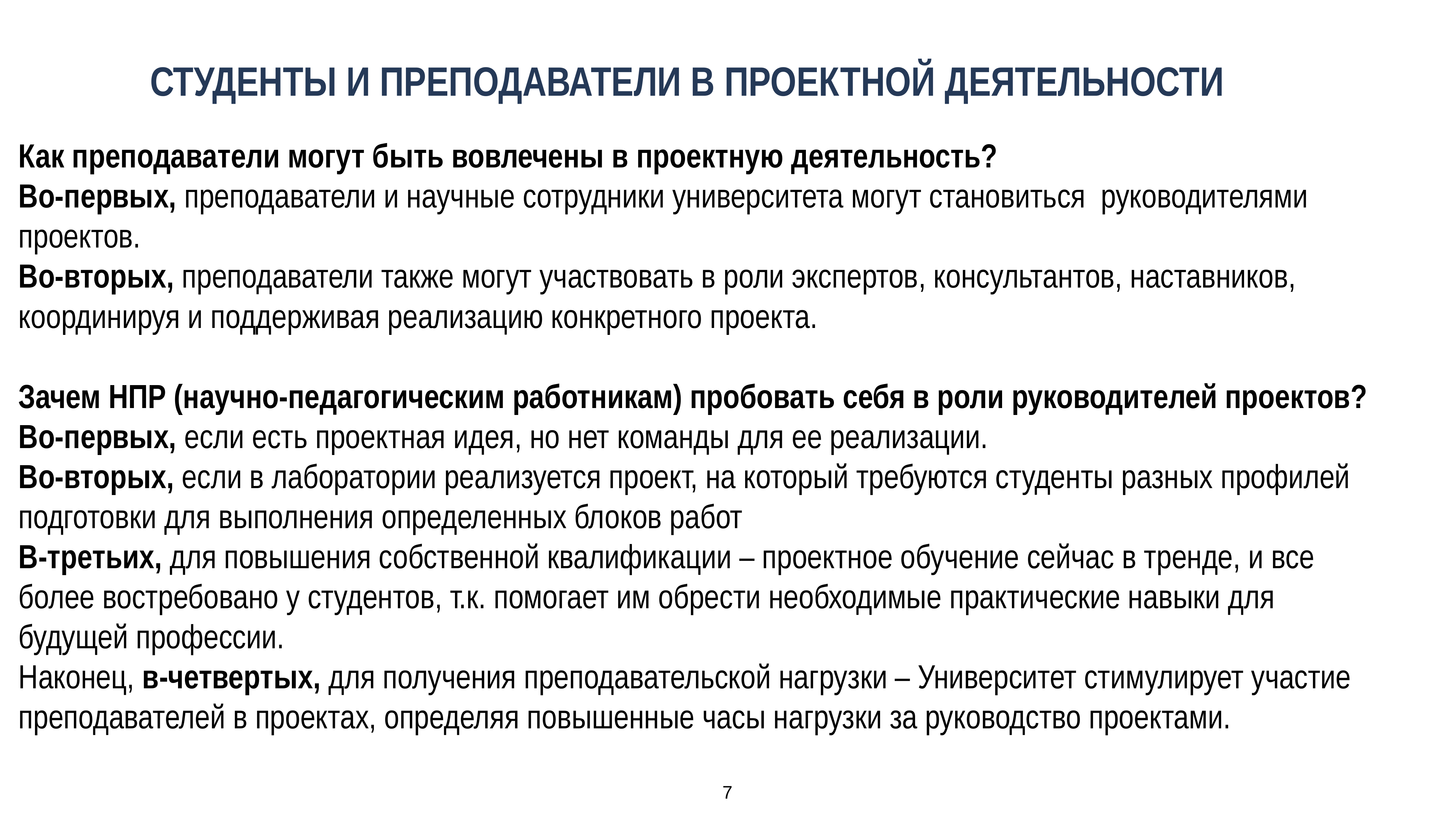

# Студенты и преподаватели в проектной деятельности
Как преподаватели могут быть вовлечены в проектную деятельность?
Во-первых, преподаватели и научные сотрудники университета могут становиться  руководителями проектов.
Во-вторых, преподаватели также могут участвовать в роли экспертов, консультантов, наставников, координируя и поддерживая реализацию конкретного проекта.

Зачем НПР (научно-педагогическим работникам) пробовать себя в роли руководителей проектов?
Во-первых, если есть проектная идея, но нет команды для ее реализации.
Во-вторых, если в лаборатории реализуется проект, на который требуются студенты разных профилей подготовки для выполнения определенных блоков работ
В-третьих, для повышения собственной квалификации – проектное обучение сейчас в тренде, и все более востребовано у студентов, т.к. помогает им обрести необходимые практические навыки для будущей профессии.
Наконец, в-четвертых, для получения преподавательской нагрузки – Университет стимулирует участие преподавателей в проектах, определяя повышенные часы нагрузки за руководство проектами.
7